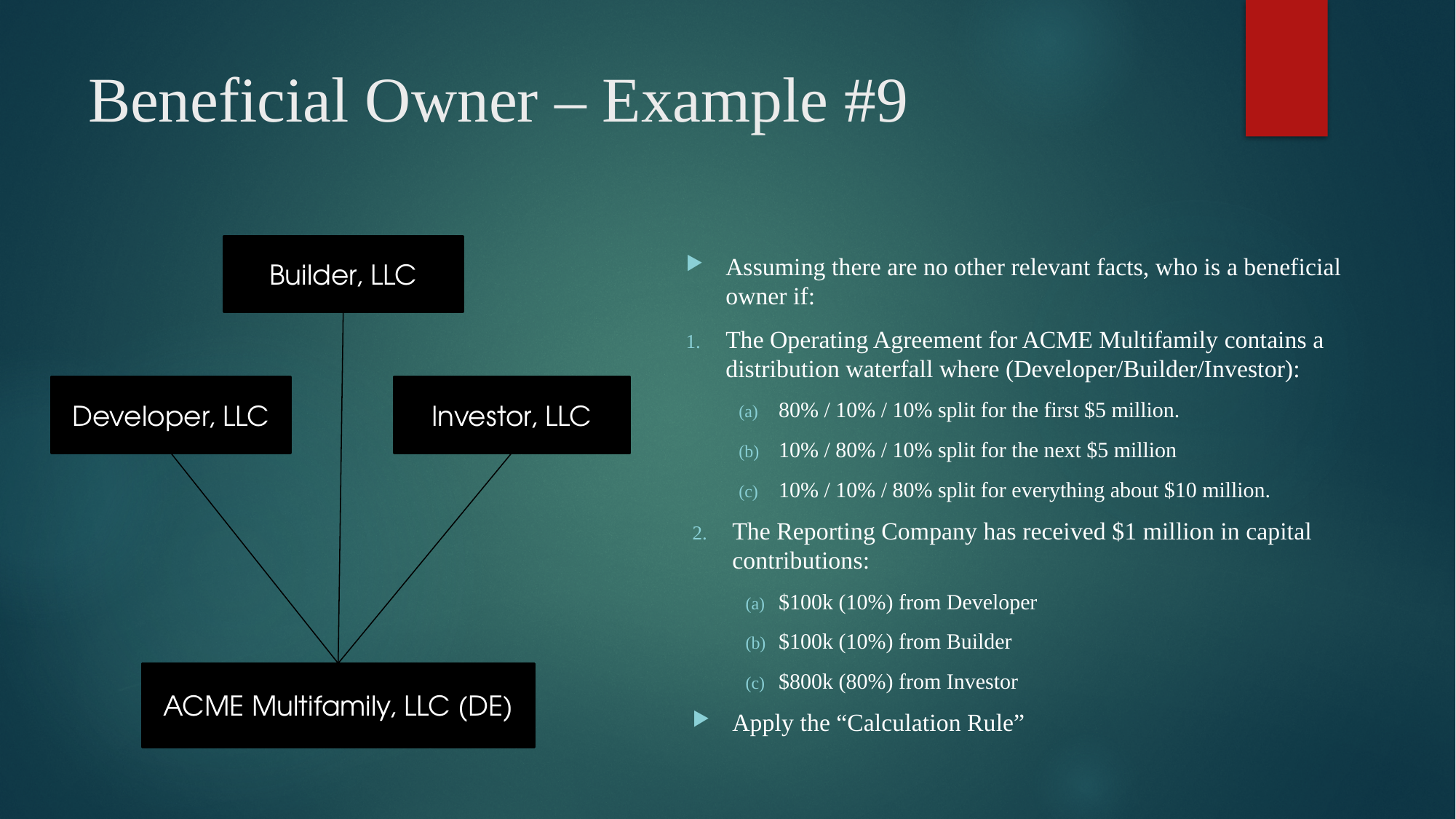

# Beneficial Owner – Example #9
Builder, LLC
Assuming there are no other relevant facts, who is a beneficial owner if:
The Operating Agreement for ACME Multifamily contains a distribution waterfall where (Developer/Builder/Investor):
80% / 10% / 10% split for the first $5 million.
10% / 80% / 10% split for the next $5 million
10% / 10% / 80% split for everything about $10 million.
The Reporting Company has received $1 million in capital contributions:
$100k (10%) from Developer
$100k (10%) from Builder
$800k (80%) from Investor
Apply the “Calculation Rule”

Developer, LLC
Investor, LLC
ACME Multifamily, LLC (DE)